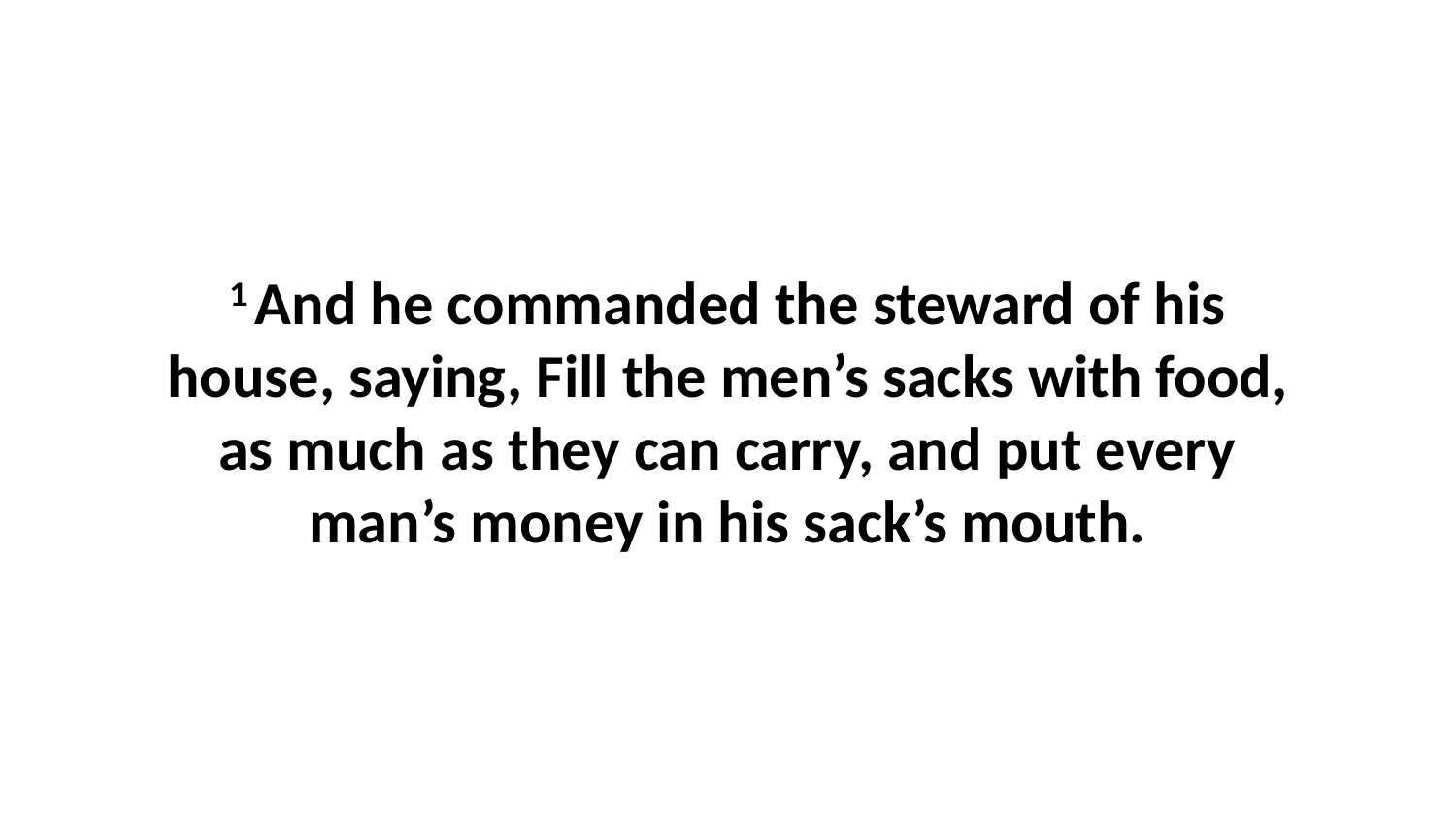

1 And he commanded the steward of his house, saying, Fill the men’s sacks with food, as much as they can carry, and put every man’s money in his sack’s mouth.